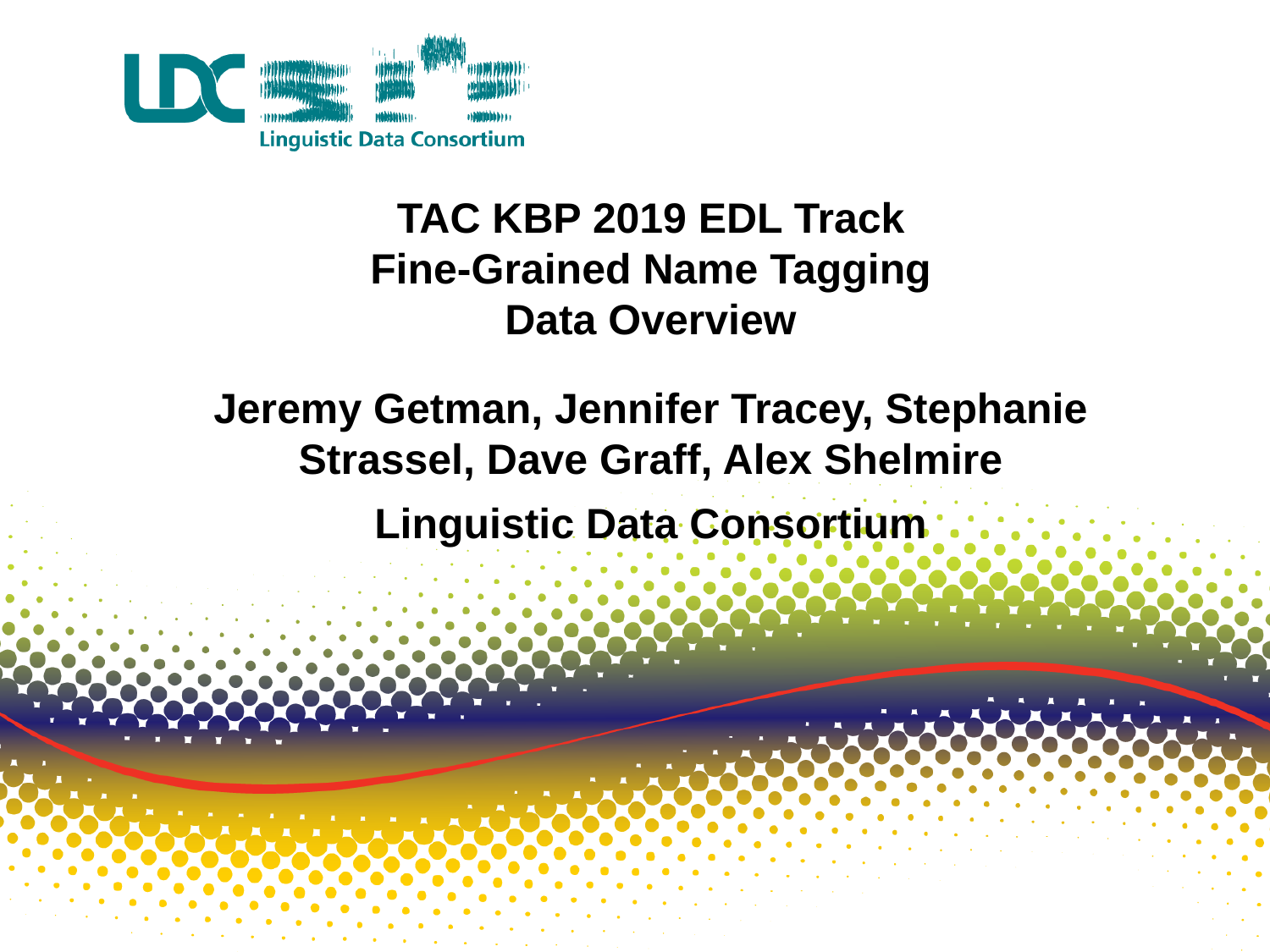

# TAC KBP 2019 EDL Track Fine-Grained Name Tagging Data Overview
Jeremy Getman, Jennifer Tracey, Stephanie Strassel, Dave Graff, Alex Shelmire
Linguistic Data Consortium